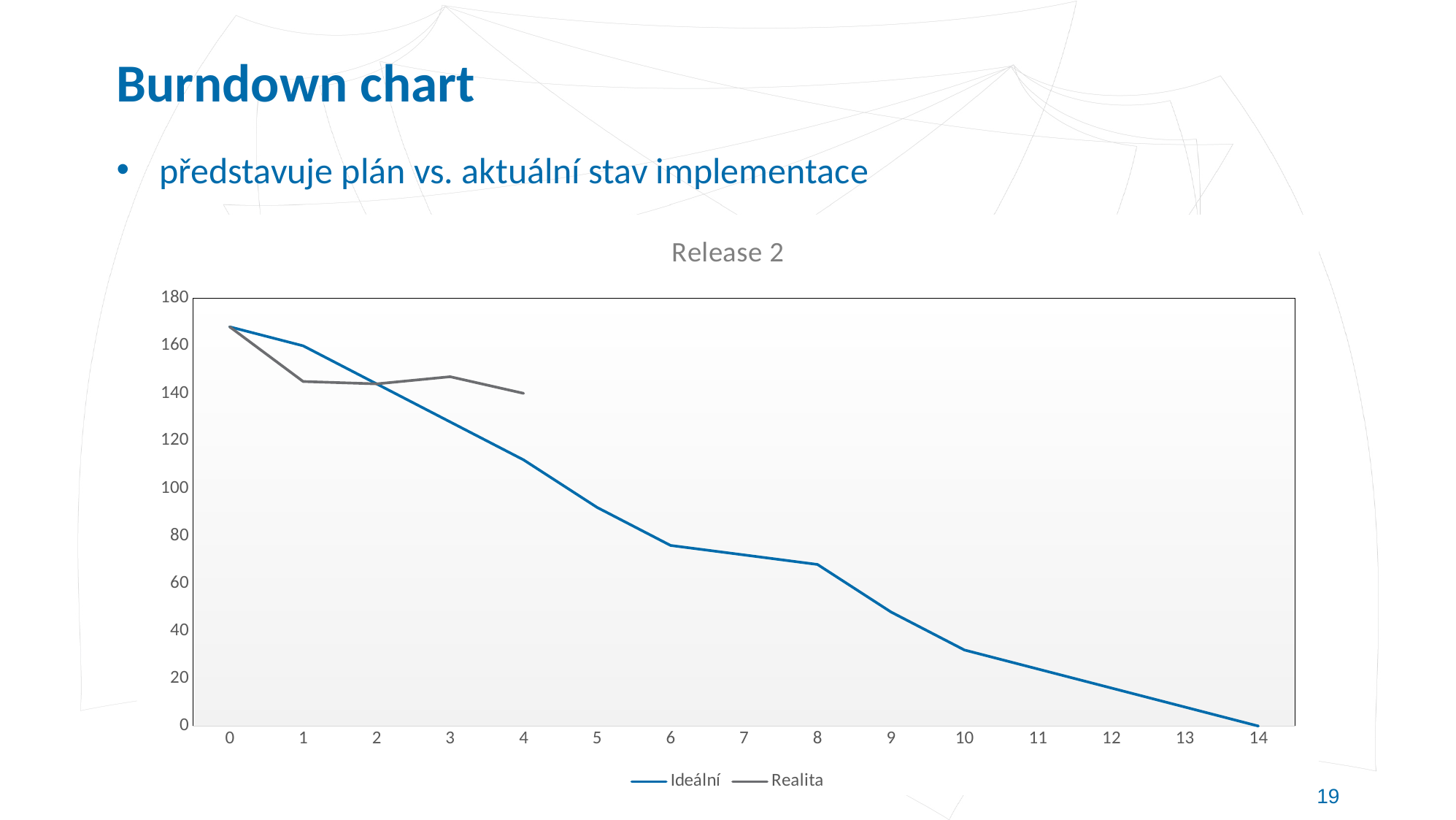

# Burndown chart
představuje plán vs. aktuální stav implementace

### Chart: Release 2

| Category | Ideální | Realita |
|---|---|---|
| 0 | 168.0 | 168.0 |
| 1 | 160.0 | 145.0 |
| 2 | 144.0 | 144.0 |
| 3 | 128.0 | 147.0 |
| 4 | 112.0 | 140.0 |
| 5 | 92.0 | None |
| 6 | 76.0 | None |
| 7 | 72.0 | None |
| 8 | 68.0 | None |
| 9 | 48.0 | None |
| 10 | 32.0 | None |
| 11 | 24.0 | None |
| 12 | 16.0 | None |
| 13 | 8.0 | None |
| 14 | 0.0 | None |
19